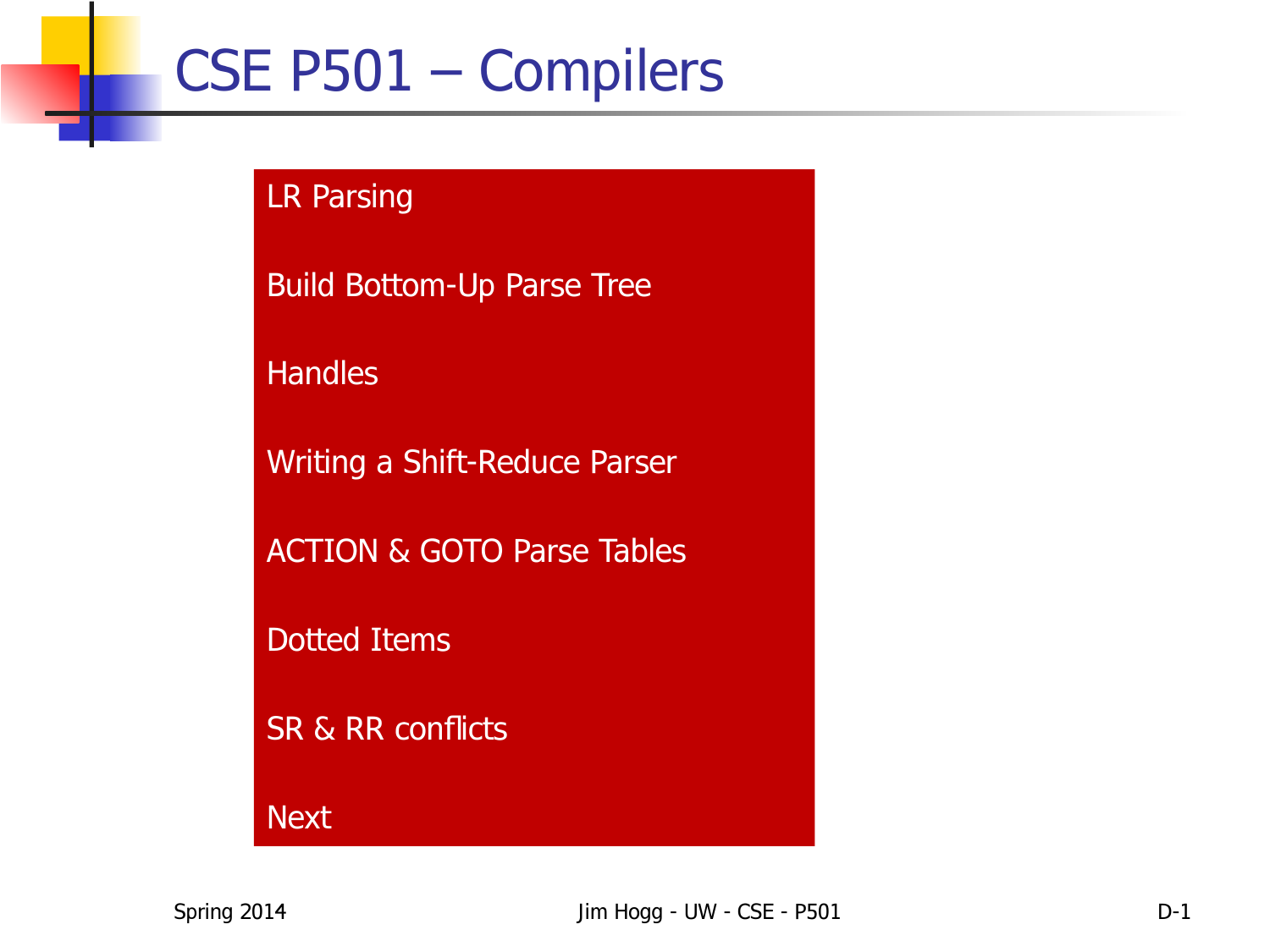

CSE P501 – Compilers
LR Parsing

Build Bottom-Up Parse Tree

Handles

Writing a Shift-Reduce Parser

ACTION & GOTO Parse Tables

Dotted Items

SR & RR conflicts

Next
Spring 2014
Jim Hogg - UW - CSE - P501
D-1